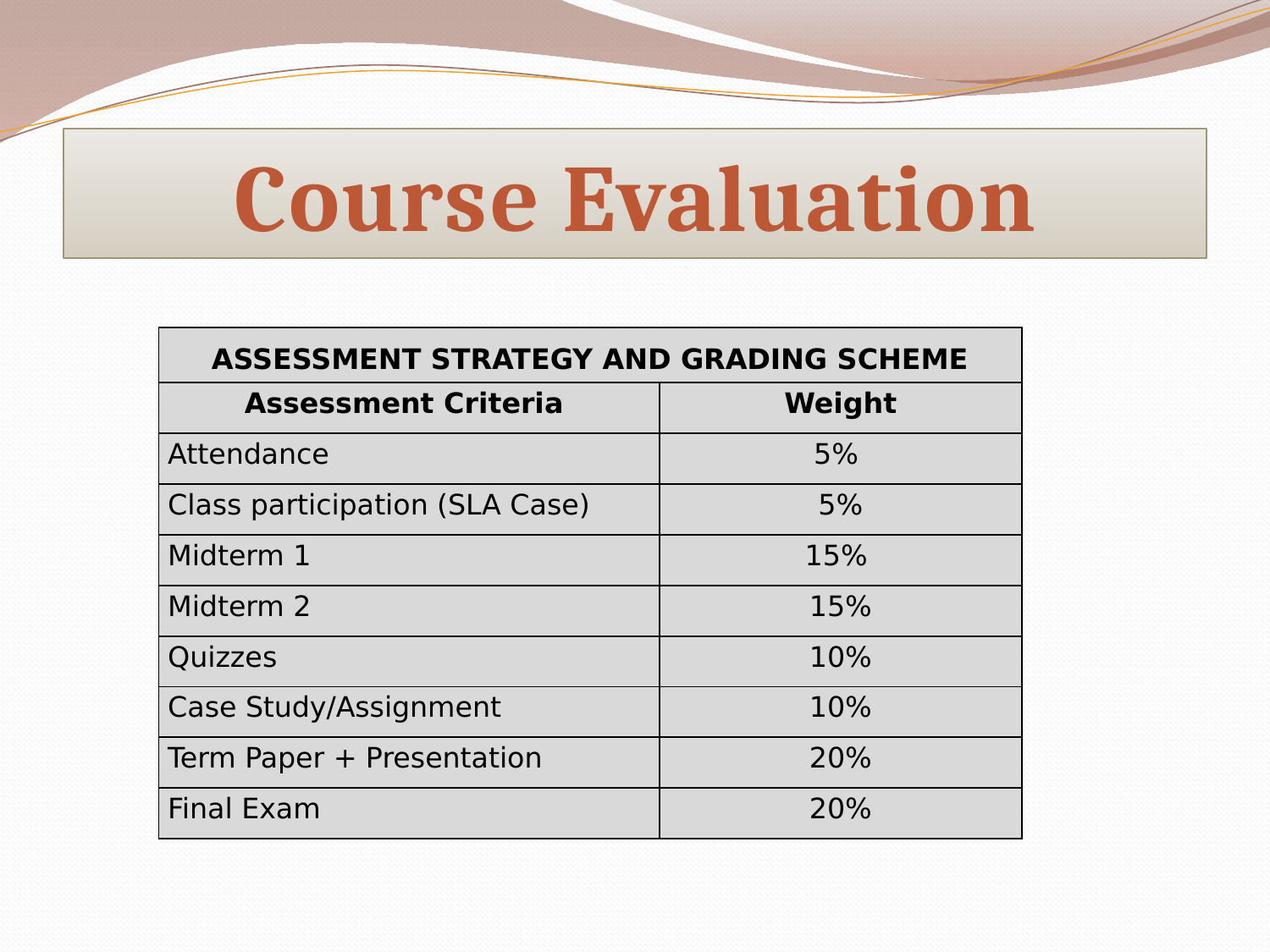

Course Evaluation
| Assessment Strategy and Grading Scheme |  |
| --- | --- |
| Assessment Criteria | Weight |
| Attendance | 5% |
| Class participation (SLA Case) | 5% |
| Midterm 1 | 15% |
| Midterm 2 | 15% |
| Quizzes | 10% |
| Case Study/Assignment | 10% |
| Term Paper + Presentation | 20% |
| Final Exam | 20% |